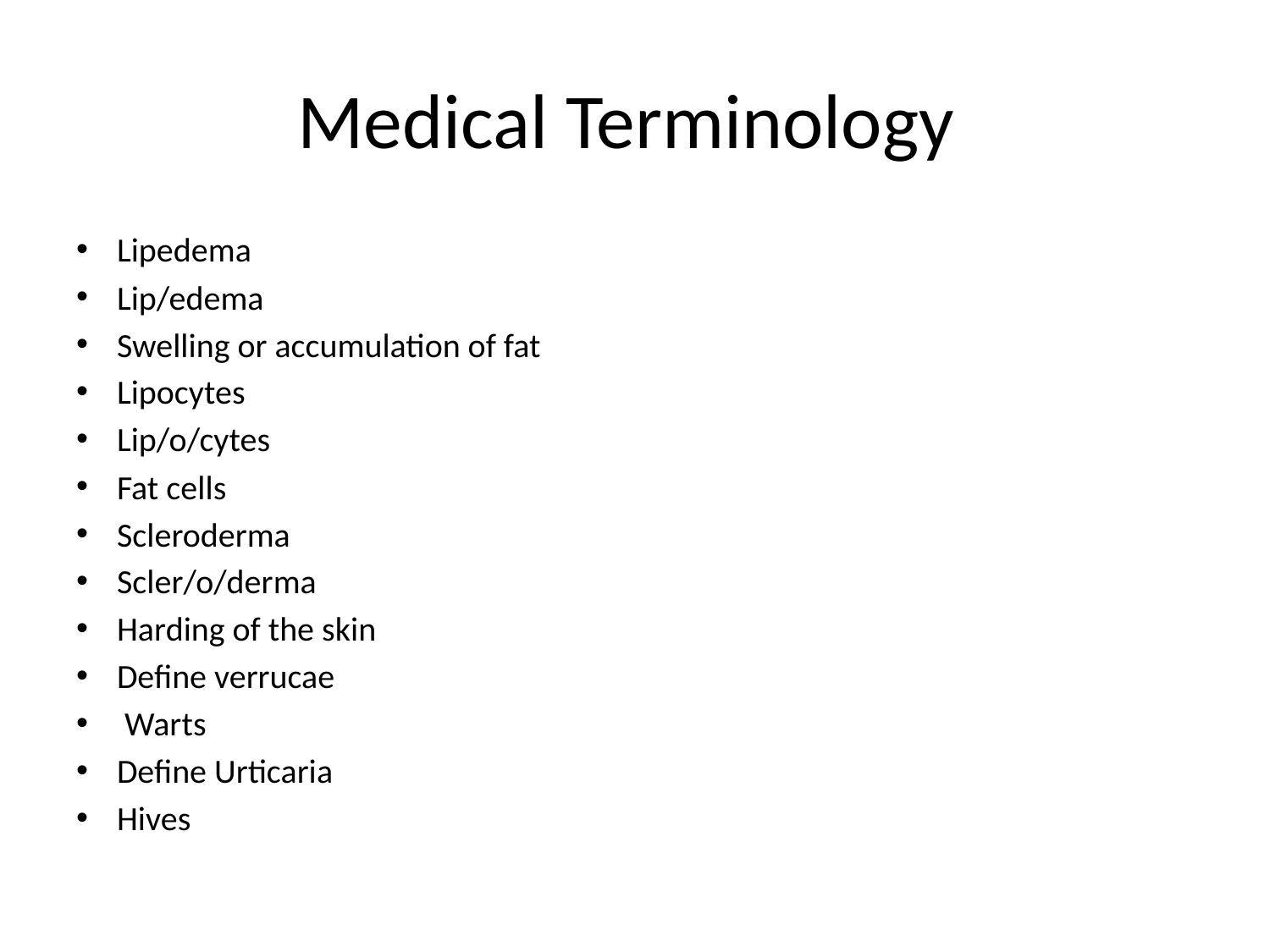

# Medical Terminology
Lipedema
Lip/edema
Swelling or accumulation of fat
Lipocytes
Lip/o/cytes
Fat cells
Scleroderma
Scler/o/derma
Harding of the skin
Define verrucae
 Warts
Define Urticaria
Hives